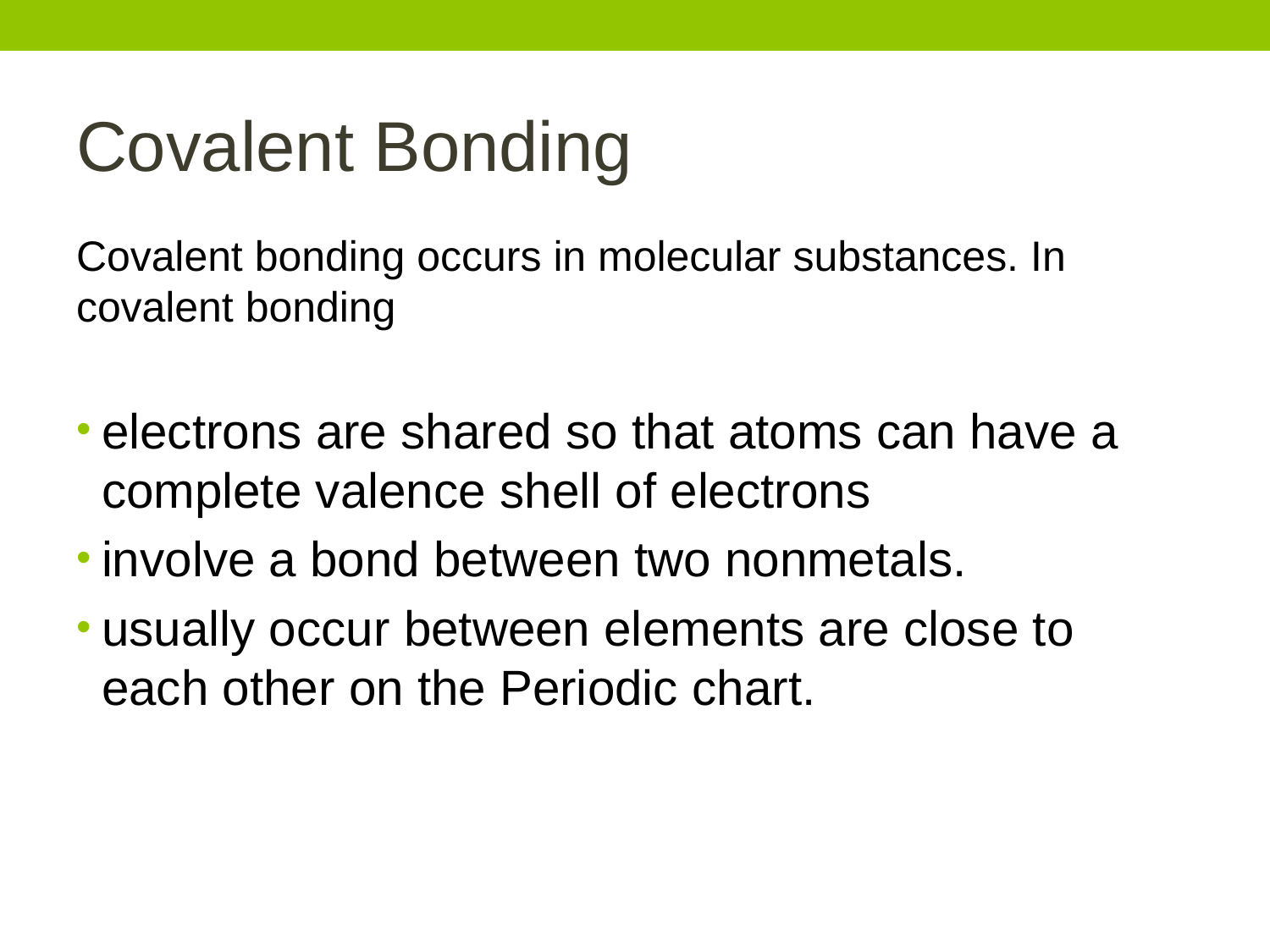

# Covalent Bonding
Covalent bonding occurs in molecular substances. In covalent bonding

electrons are shared so that atoms can have a complete valence shell of electrons
involve a bond between two nonmetals.
usually occur between elements are close to each other on the Periodic chart.